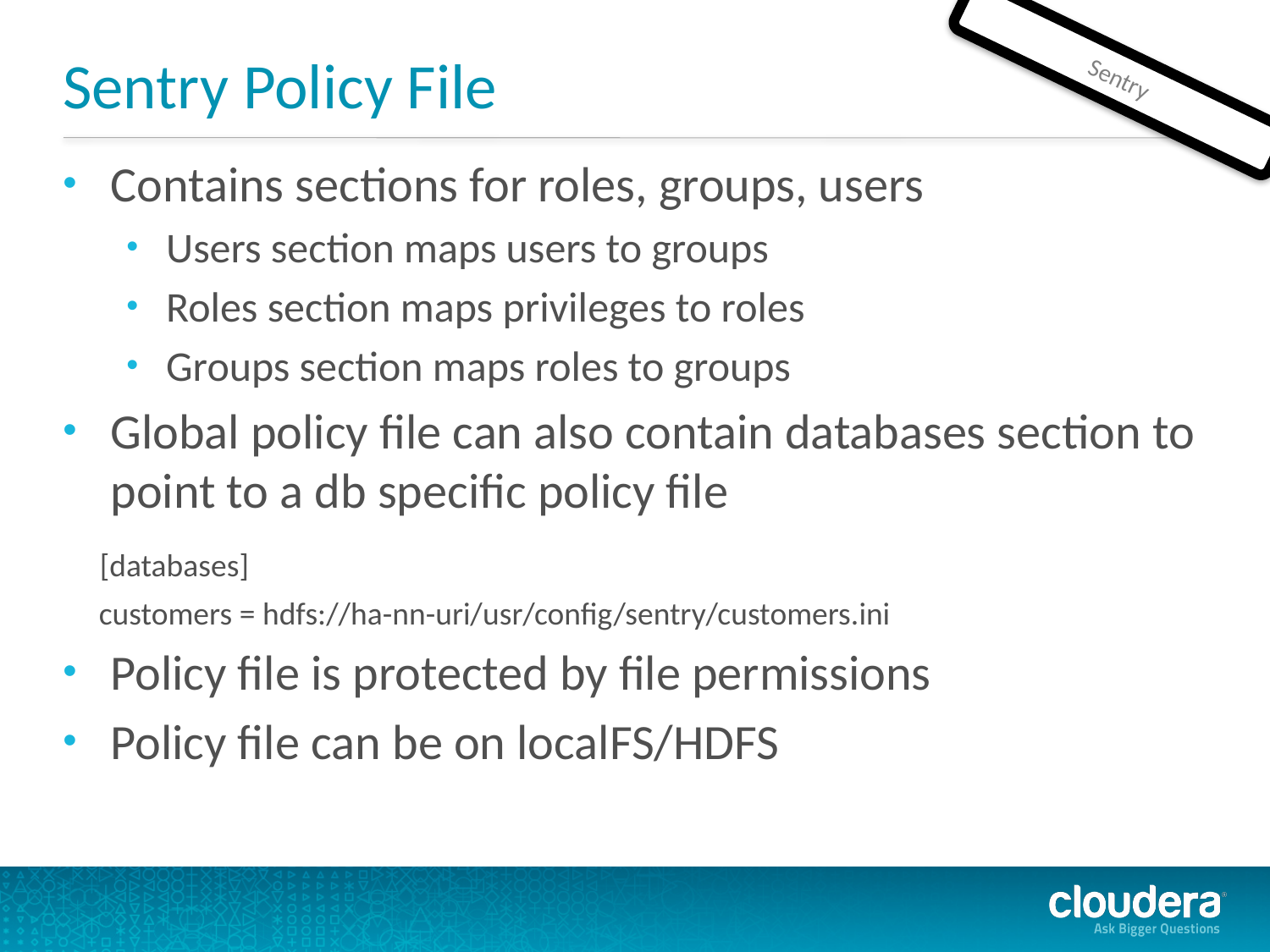

# Sentry Policy File
Sentry
Contains sections for roles, groups, users
Users section maps users to groups
Roles section maps privileges to roles
Groups section maps roles to groups
Global policy file can also contain databases section to point to a db specific policy file
    [databases]
     customers = hdfs://ha-nn-uri/usr/config/sentry/customers.ini
Policy file is protected by file permissions
Policy file can be on localFS/HDFS